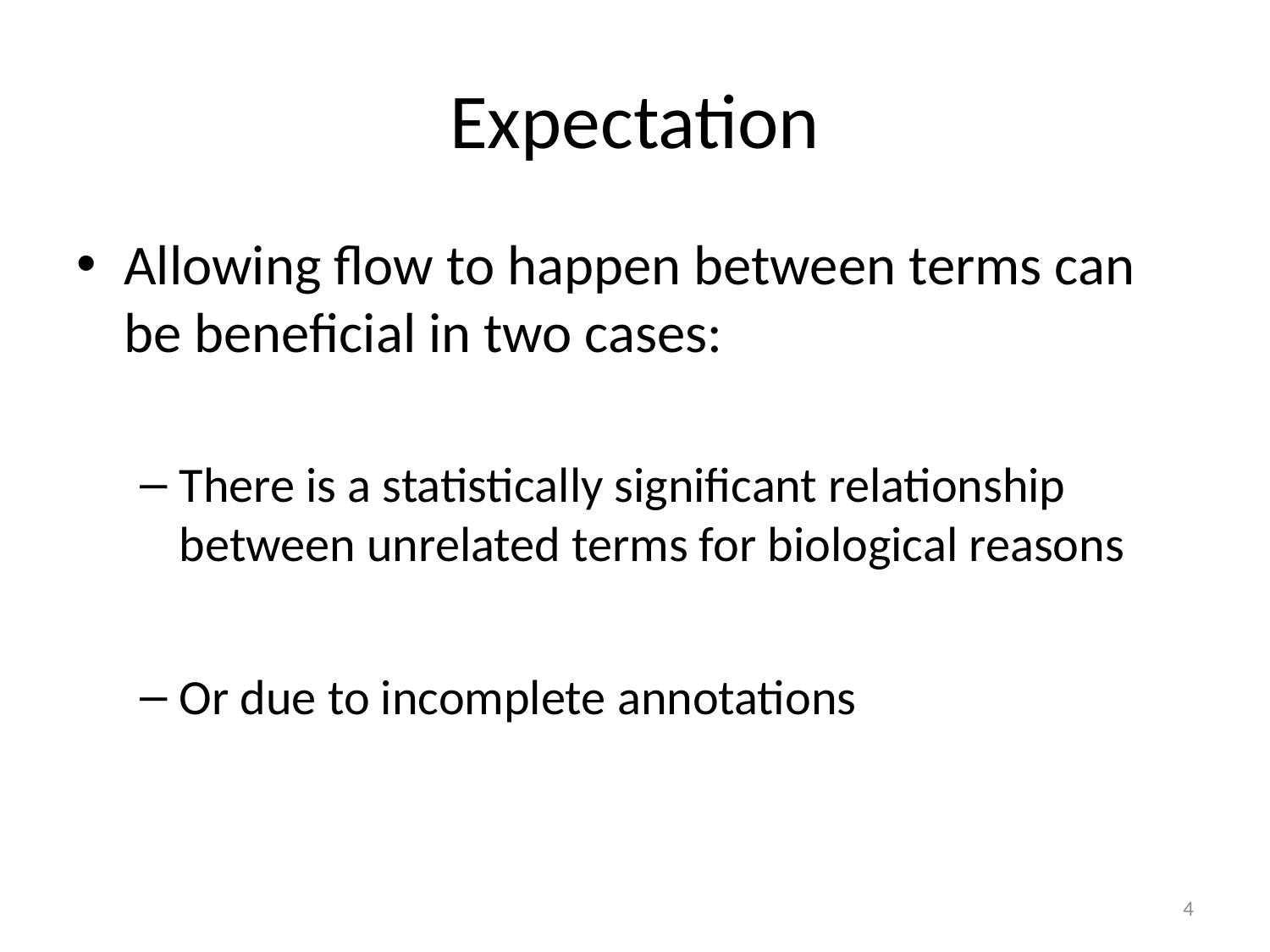

# Expectation
Allowing flow to happen between terms can be beneficial in two cases:

There is a statistically significant relationship between unrelated terms for biological reasons

Or due to incomplete annotations
4